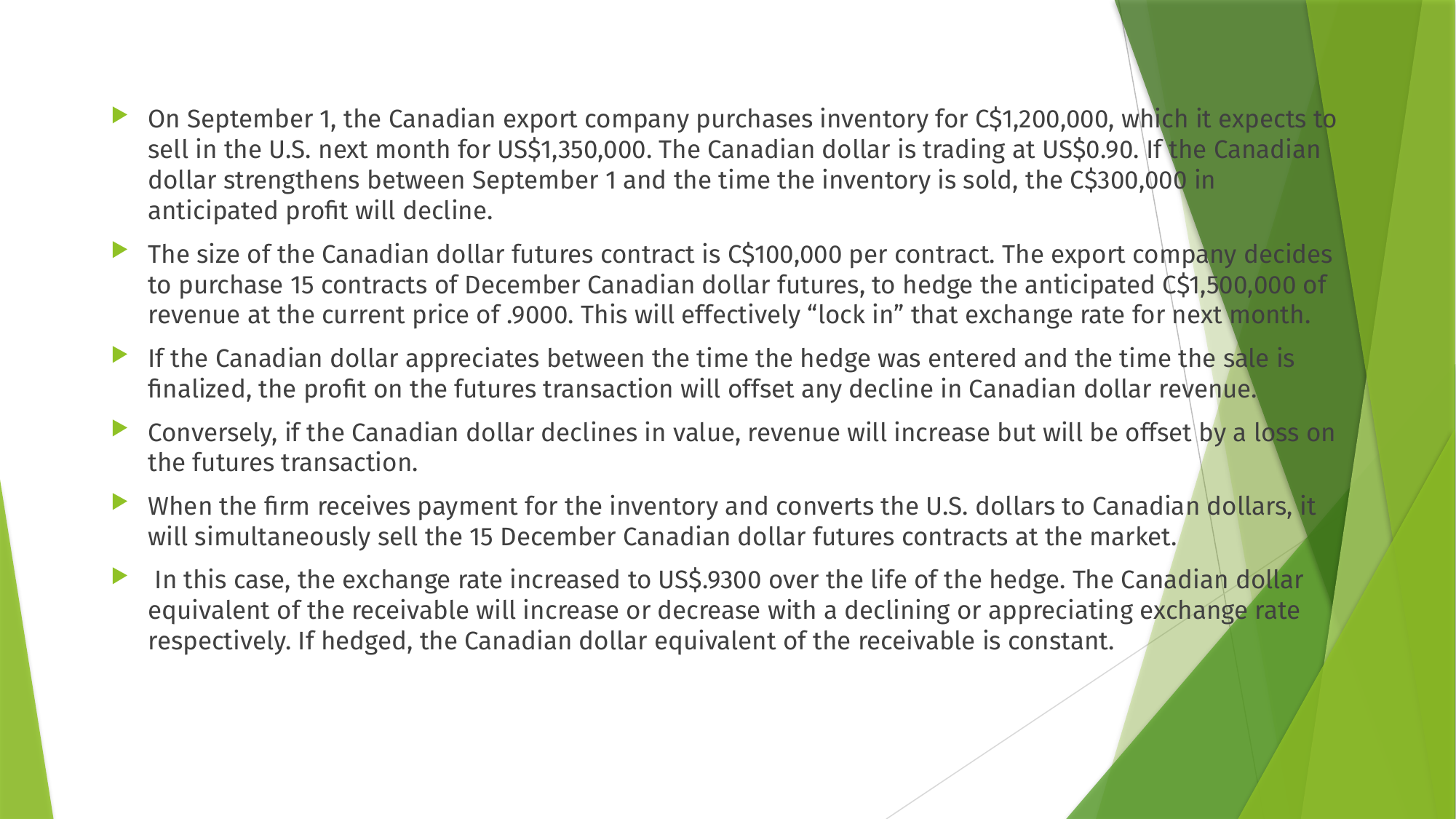

#
On September 1, the Canadian export company purchases inventory for C$1,200,000, which it expects to sell in the U.S. next month for US$1,350,000. The Canadian dollar is trading at US$0.90. If the Canadian dollar strengthens between September 1 and the time the inventory is sold, the C$300,000 in anticipated profit will decline.
The size of the Canadian dollar futures contract is C$100,000 per contract. The export company decides to purchase 15 contracts of December Canadian dollar futures, to hedge the anticipated C$1,500,000 of revenue at the current price of .9000. This will effectively “lock in” that exchange rate for next month.
If the Canadian dollar appreciates between the time the hedge was entered and the time the sale is finalized, the profit on the futures transaction will offset any decline in Canadian dollar revenue.
Conversely, if the Canadian dollar declines in value, revenue will increase but will be offset by a loss on the futures transaction.
When the firm receives payment for the inventory and converts the U.S. dollars to Canadian dollars, it will simultaneously sell the 15 December Canadian dollar futures contracts at the market.
 In this case, the exchange rate increased to US$.9300 over the life of the hedge. The Canadian dollar equivalent of the receivable will increase or decrease with a declining or appreciating exchange rate respectively. If hedged, the Canadian dollar equivalent of the receivable is constant.